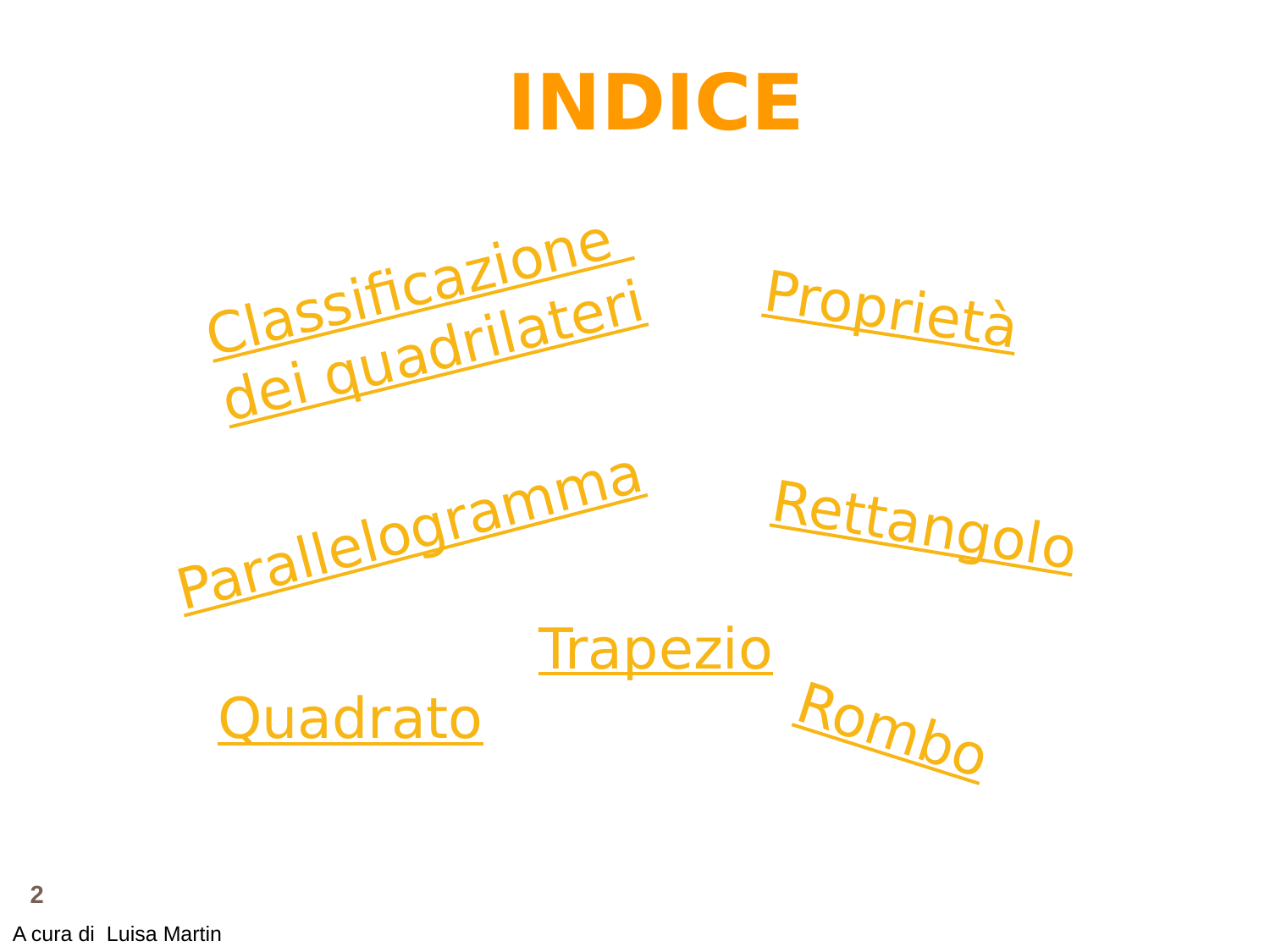

INDICE
Classificazione
dei quadrilateri
Proprietà
Parallelogramma
Rettangolo
Trapezio
Quadrato
Rombo
2
A cura di  Luisa Martin